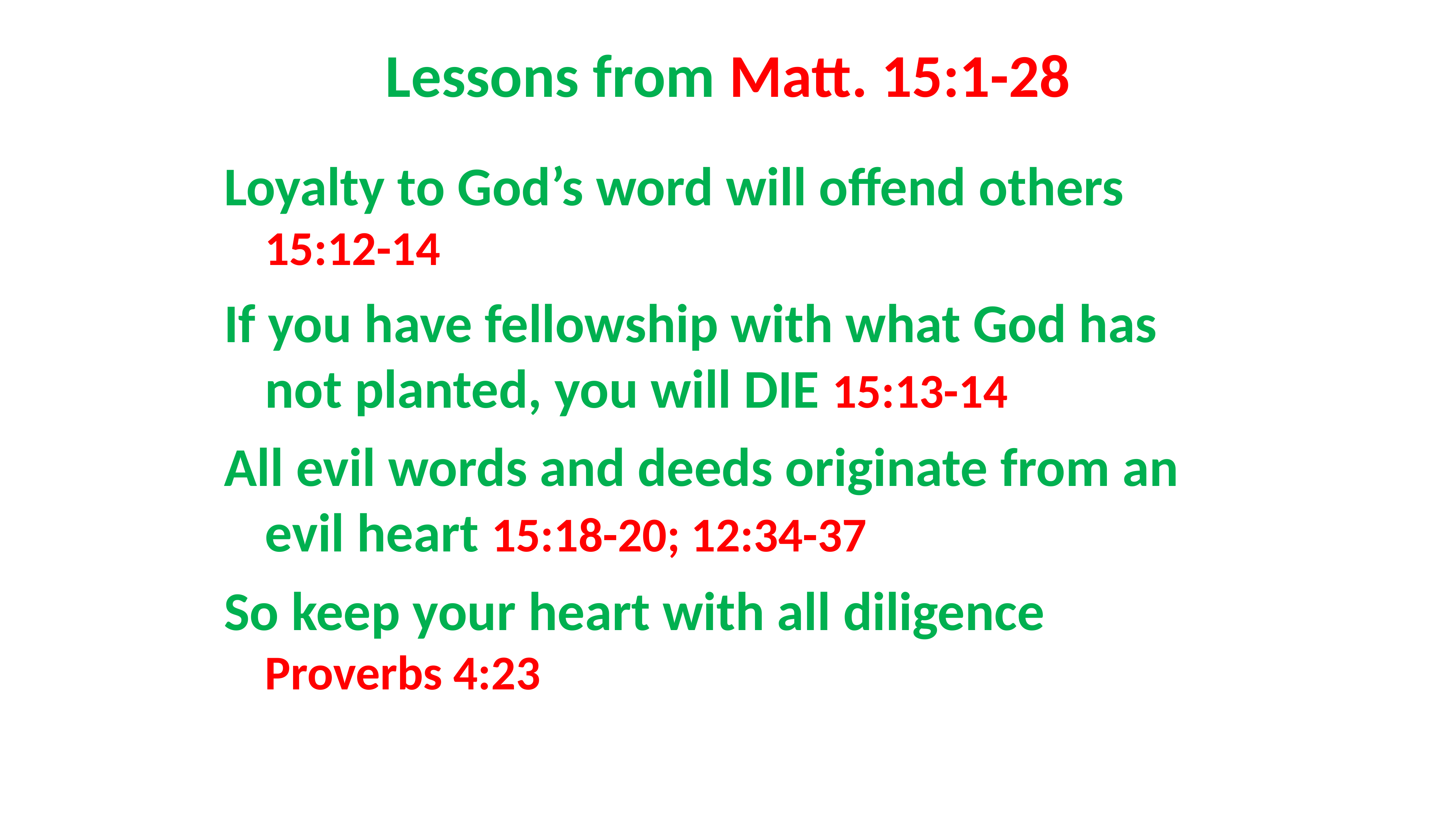

# Lessons from Matt. 15:1-28
Loyalty to God’s word will offend others 15:12-14
If you have fellowship with what God has not planted, you will DIE 15:13-14
All evil words and deeds originate from an evil heart 15:18-20; 12:34-37
So keep your heart with all diligence Proverbs 4:23